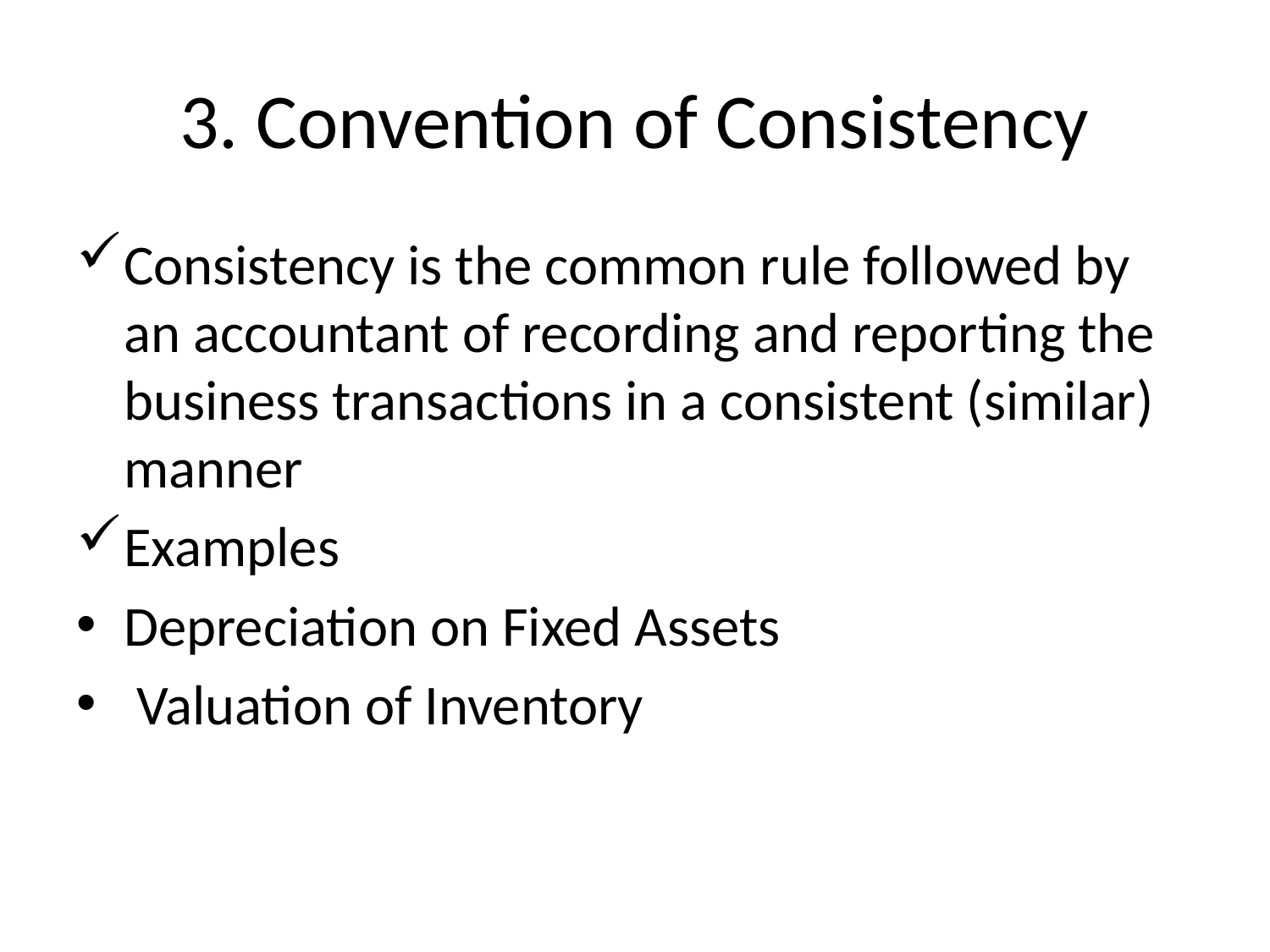

# 3. Convention of Consistency
Consistency is the common rule followed by an accountant of recording and reporting the business transactions in a consistent (similar) manner
Examples
Depreciation on Fixed Assets
 Valuation of Inventory